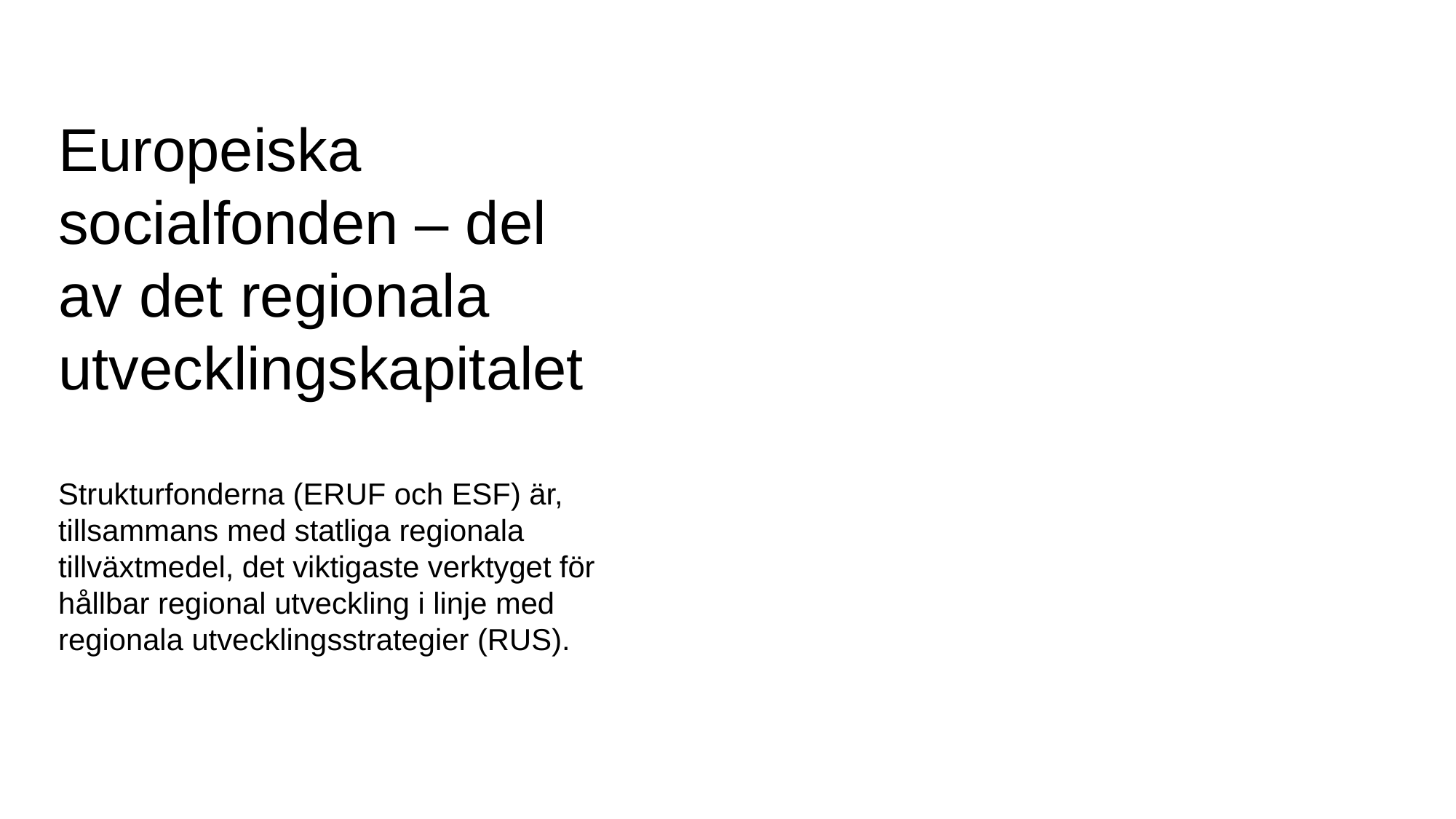

Europeiska socialfonden – del av det regionala utvecklingskapitalet

Strukturfonderna (ERUF och ESF) är,  tillsammans med statliga regionala tillväxtmedel, det viktigaste verktyget för hållbar regional utveckling i linje med regionala utvecklingsstrategier (RUS).